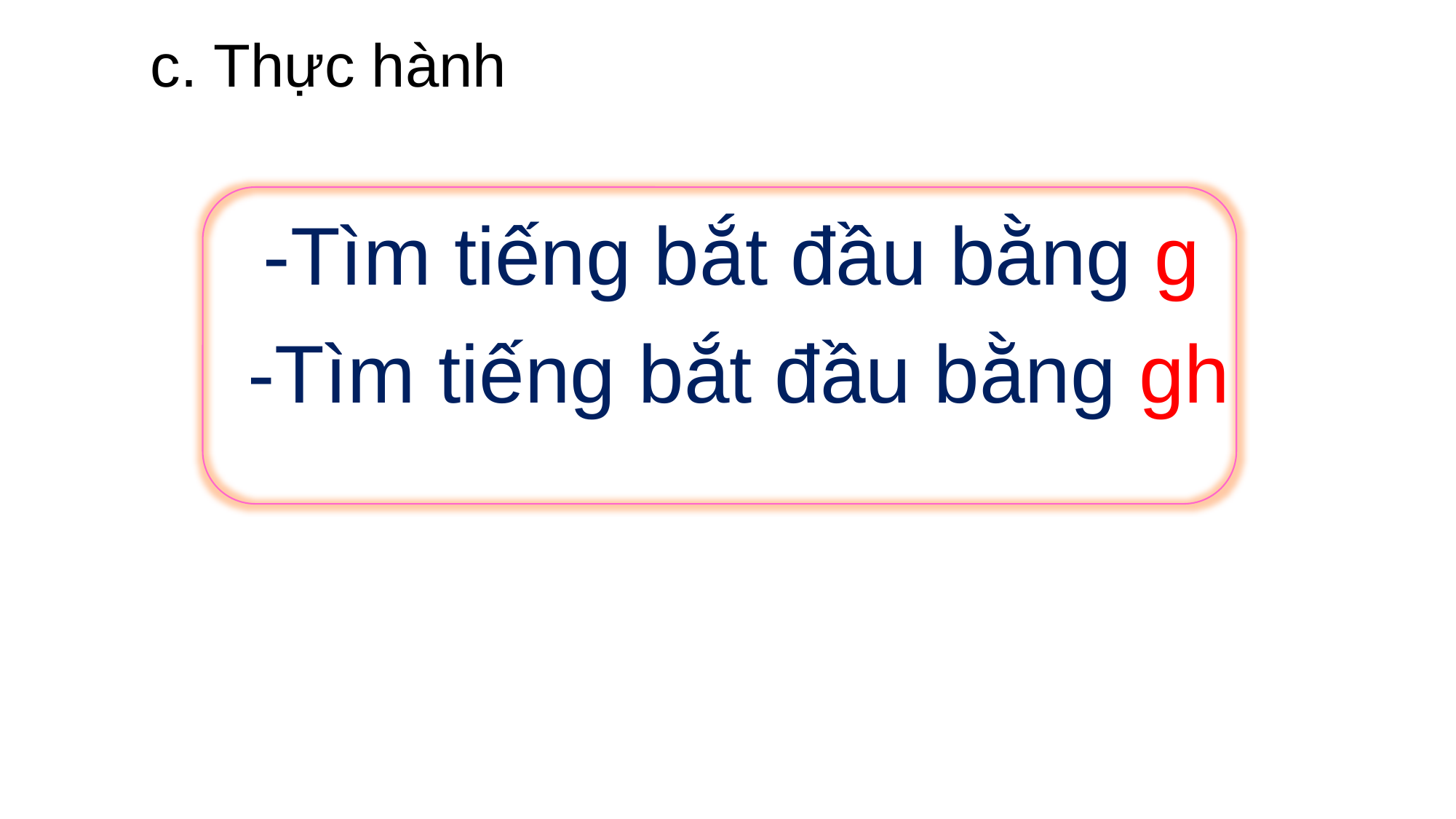

c. Thực hành

-Tìm tiếng bắt đầu bằng g
-Tìm tiếng bắt đầu bằng gh